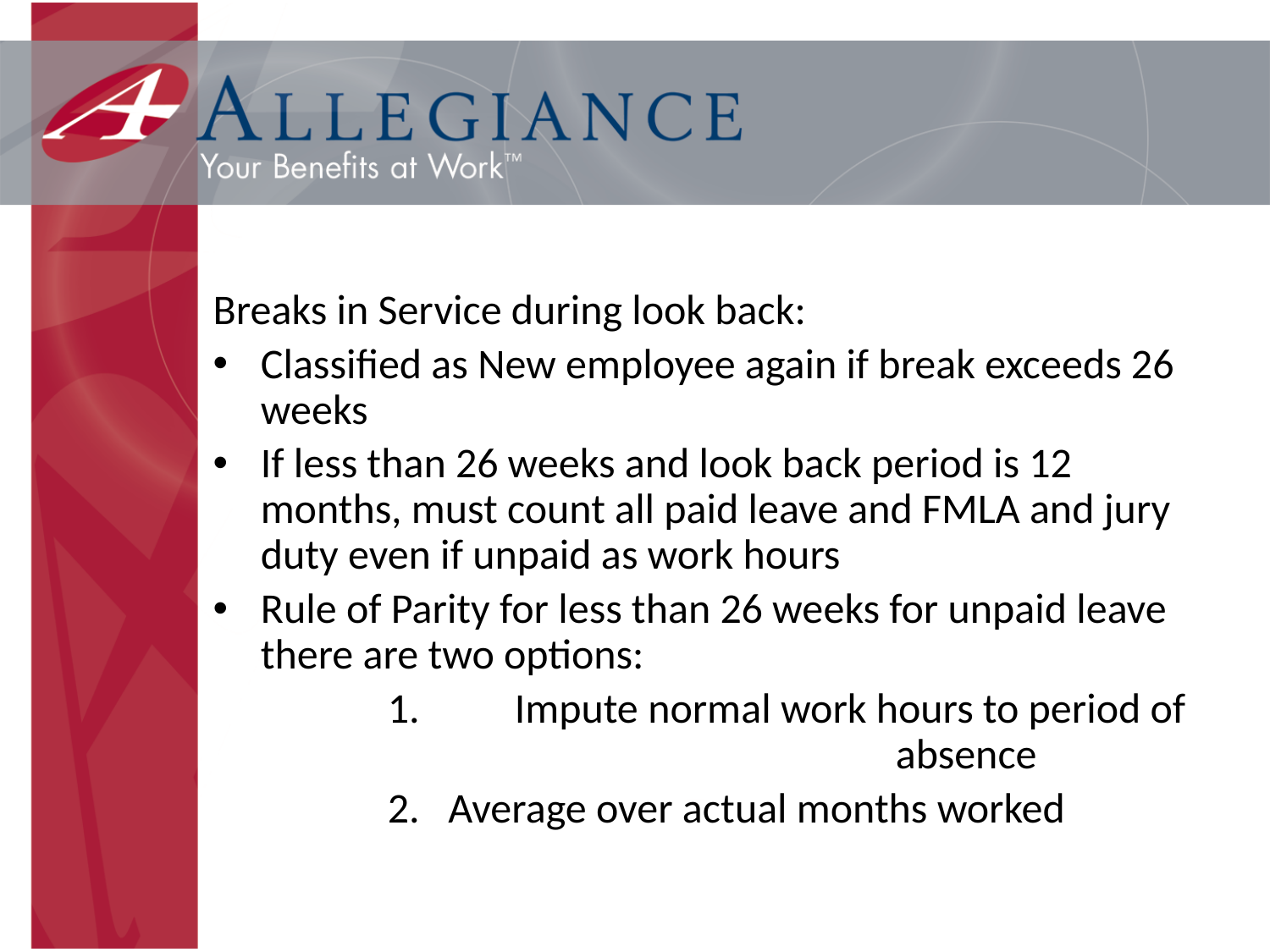

Breaks in Service during look back:
Classified as New employee again if break exceeds 26 weeks
If less than 26 weeks and look back period is 12 months, must count all paid leave and FMLA and jury duty even if unpaid as work hours
Rule of Parity for less than 26 weeks for unpaid leave there are two options:
		1.	Impute normal work hours to period of 					absence
		2.   Average over actual months worked